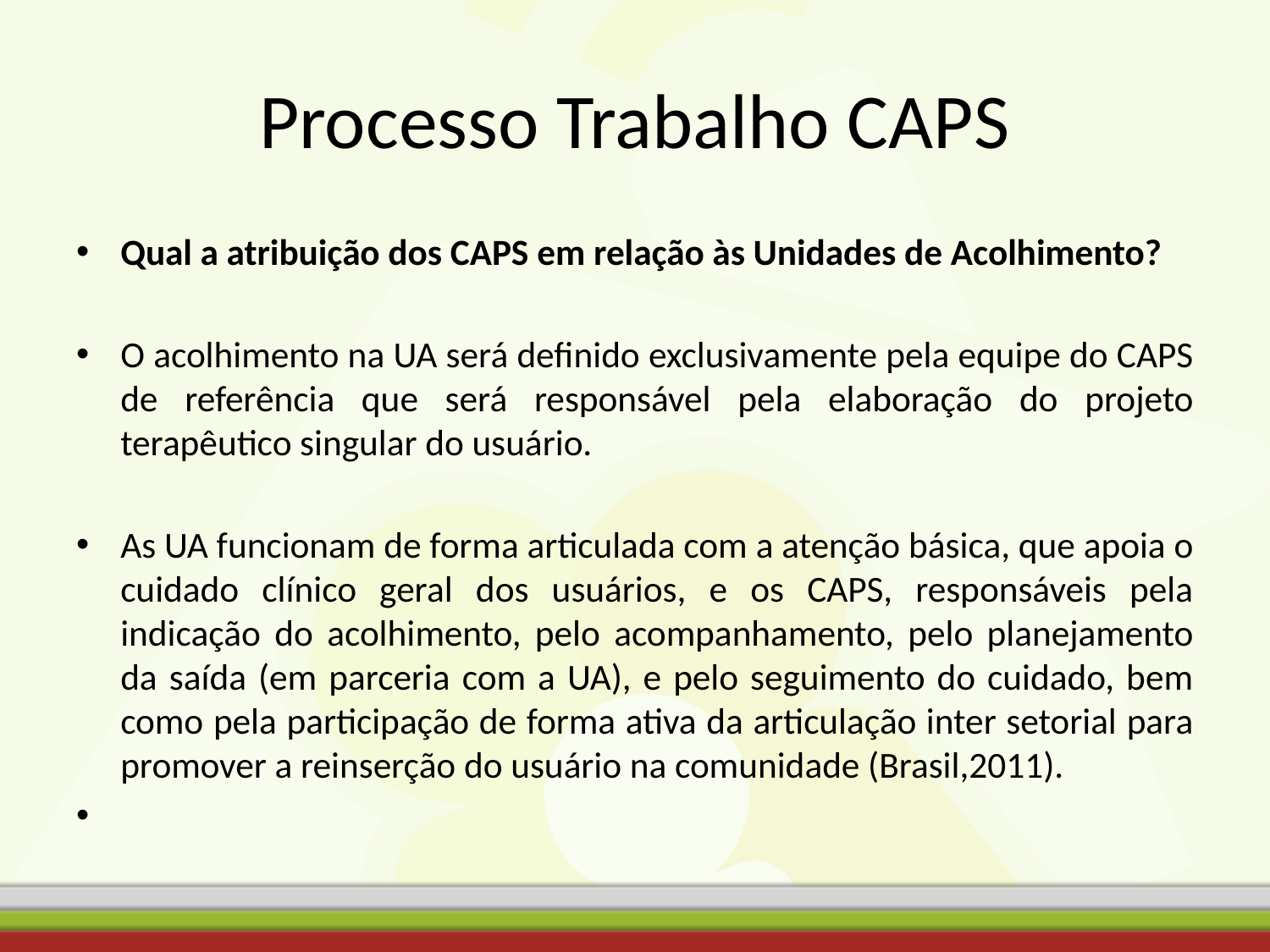

# Processo Trabalho CAPS
Qual a atribuição dos CAPS em relação às Unidades de Acolhimento?

O acolhimento na UA será definido exclusivamente pela equipe do CAPS de referência que será responsável pela elaboração do projeto terapêutico singular do usuário.

As UA funcionam de forma articulada com a atenção básica, que apoia o cuidado clínico geral dos usuários, e os CAPS, responsáveis pela indicação do acolhimento, pelo acompanhamento, pelo planejamento da saída (em parceria com a UA), e pelo seguimento do cuidado, bem como pela participação de forma ativa da articulação inter setorial para promover a reinserção do usuário na comunidade (Brasil,2011).